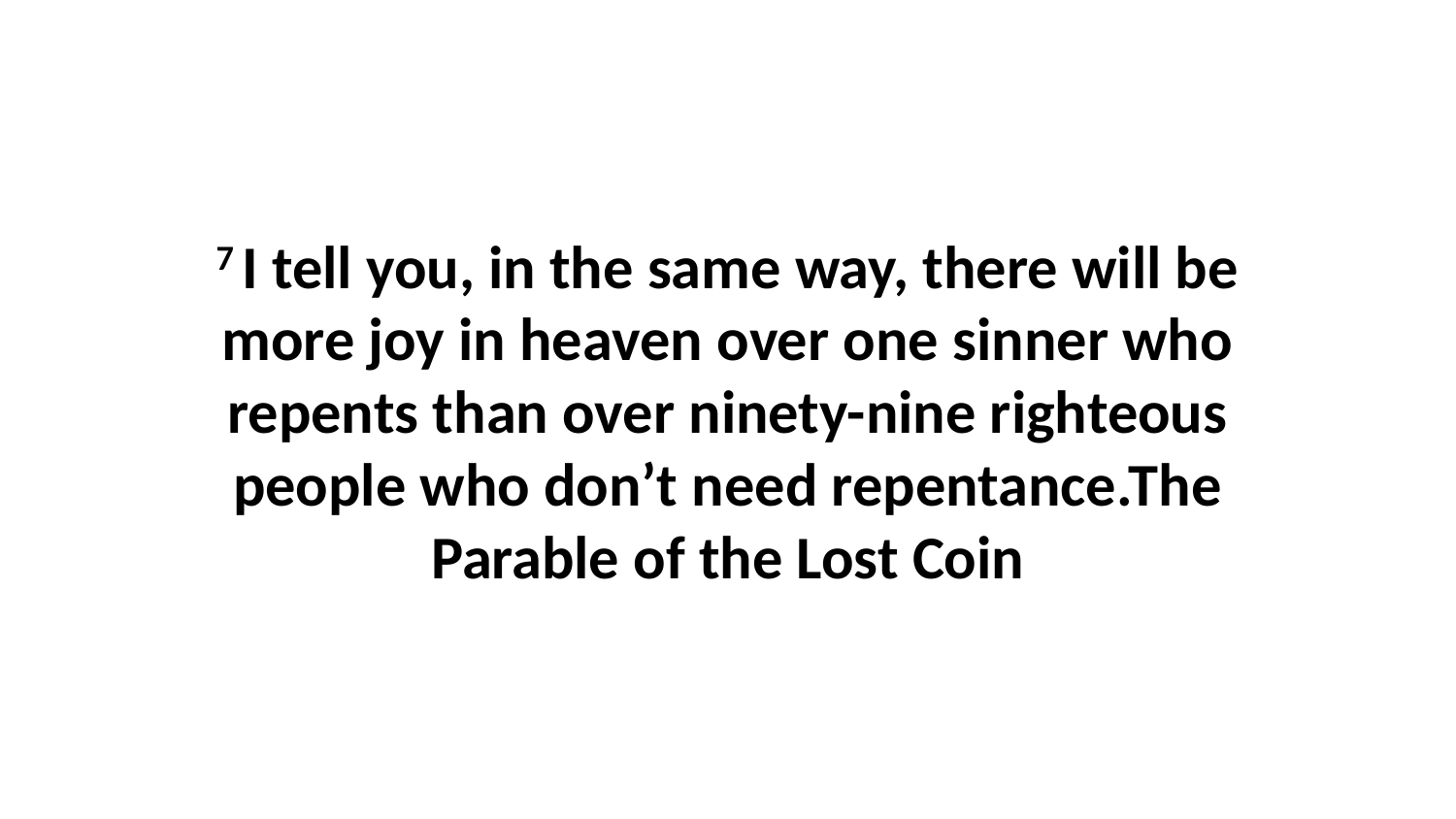

7 I tell you, in the same way, there will be more joy in heaven over one sinner who repents than over ninety-nine righteous people who don’t need repentance.The Parable of the Lost Coin